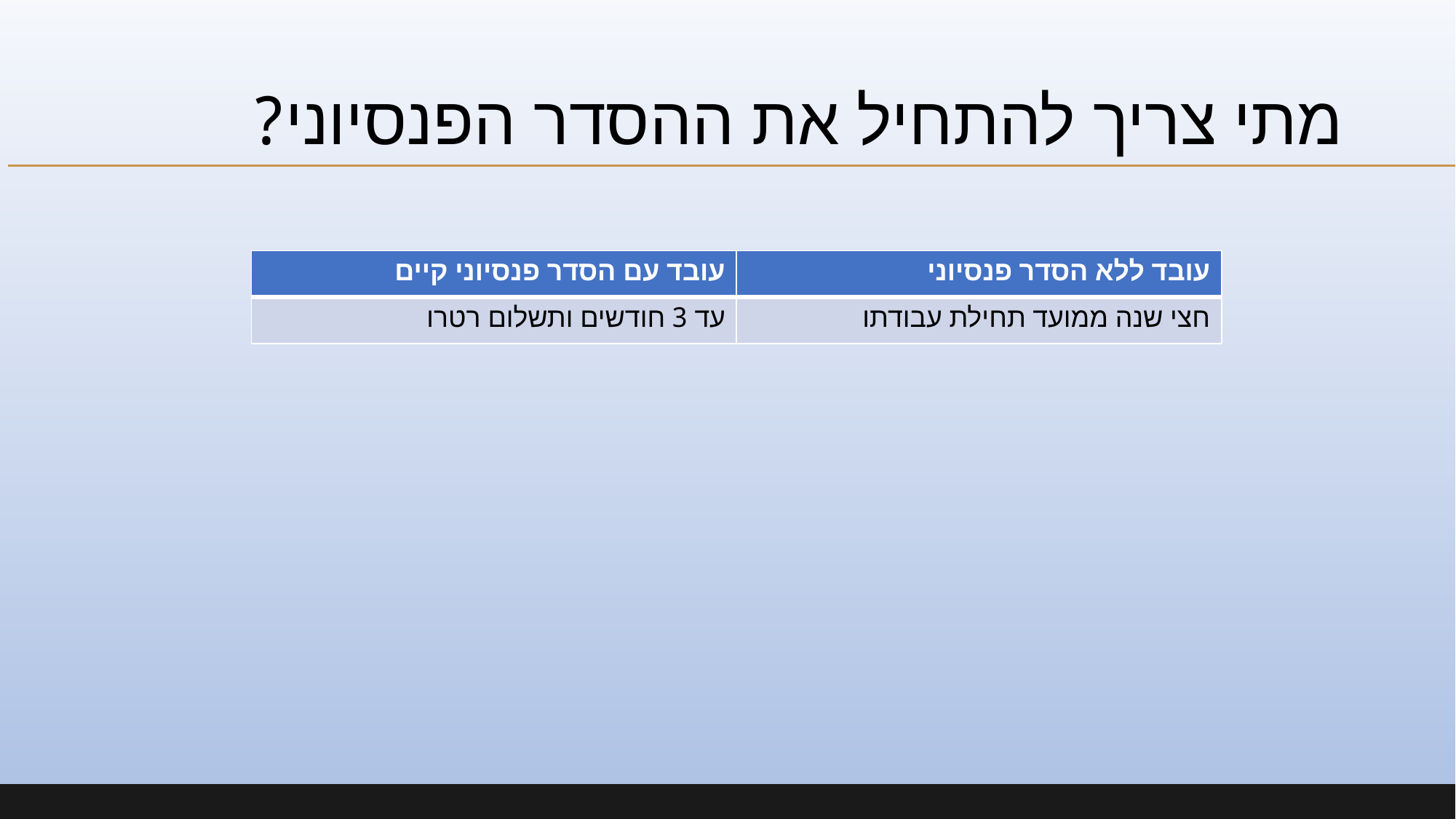

# מתי צריך להתחיל את ההסדר הפנסיוני?
| עובד עם הסדר פנסיוני קיים | עובד ללא הסדר פנסיוני |
| --- | --- |
| עד 3 חודשים ותשלום רטרו | חצי שנה ממועד תחילת עבודתו |